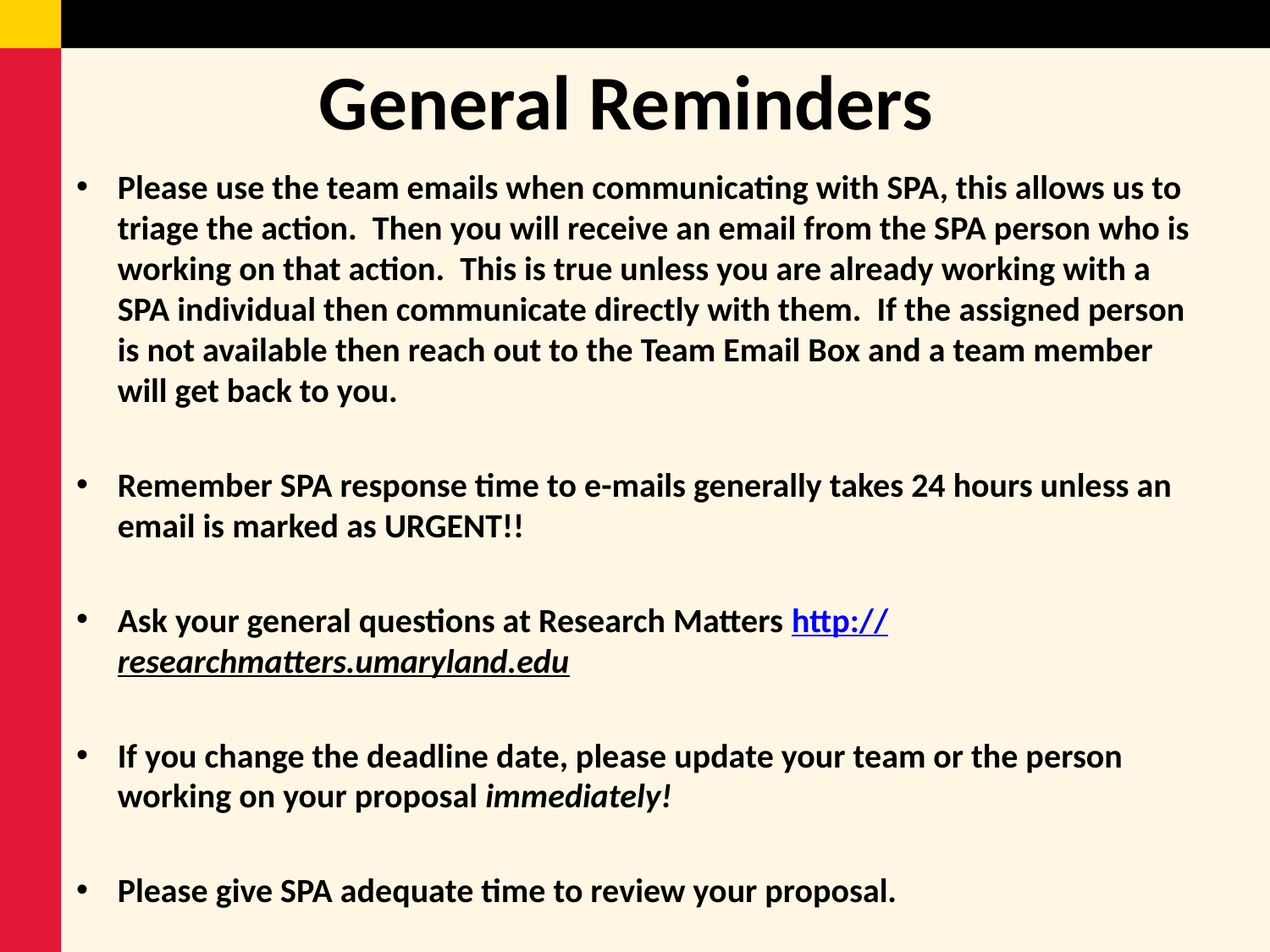

# General Reminders
Please use the team emails when communicating with SPA, this allows us to triage the action.  Then you will receive an email from the SPA person who is working on that action.  This is true unless you are already working with a SPA individual then communicate directly with them.  If the assigned person is not available then reach out to the Team Email Box and a team member will get back to you.

Remember SPA response time to e-mails generally takes 24 hours unless an email is marked as URGENT!!

Ask your general questions at Research Matters http://researchmatters.umaryland.edu

If you change the deadline date, please update your team or the person working on your proposal immediately!

Please give SPA adequate time to review your proposal.